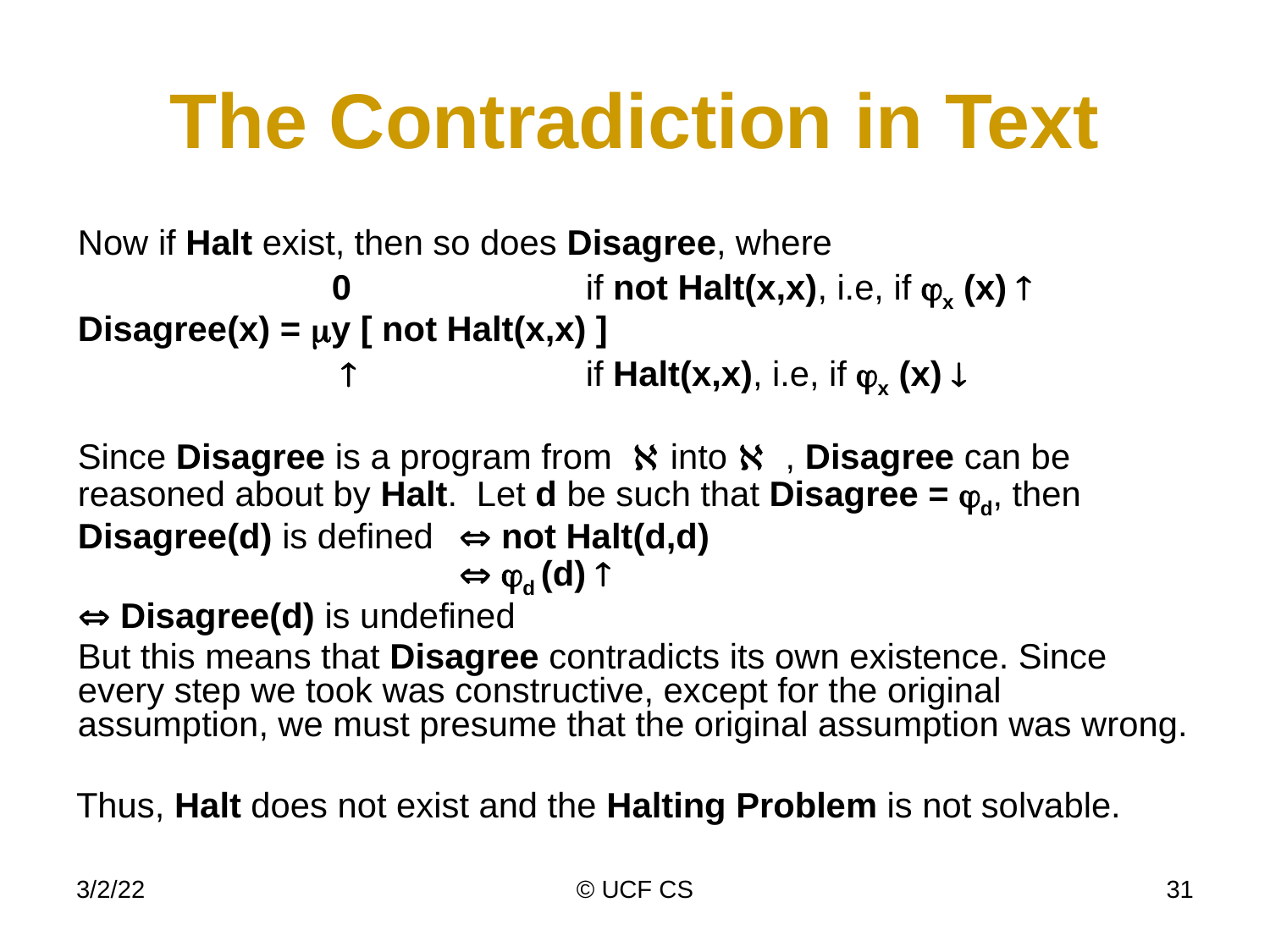

# The Contradiction in Text
	Now if Halt exist, then so does Disagree, where
			0 		if not Halt(x,x), i.e, if ϕx (x) ↑
	Disagree(x) = μy [ not Halt(x,x) ]
 	 	 ↑ 		if Halt(x,x), i.e, if ϕx (x) ↓

	Since Disagree is a program from  ℵ into ℵ  , Disagree can be reasoned about by Halt.  Let d be such that Disagree = ϕd, then
	Disagree(d) is defined 	⇔ not Halt(d,d)
			⇔ ϕd (d) ↑
	⇔ Disagree(d) is undefined
	But this means that Disagree contradicts its own existence. Since every step we took was constructive, except for the original assumption, we must presume that the original assumption was wrong.

Thus, Halt does not exist and the Halting Problem is not solvable.
3/2/22
© UCF CS
31